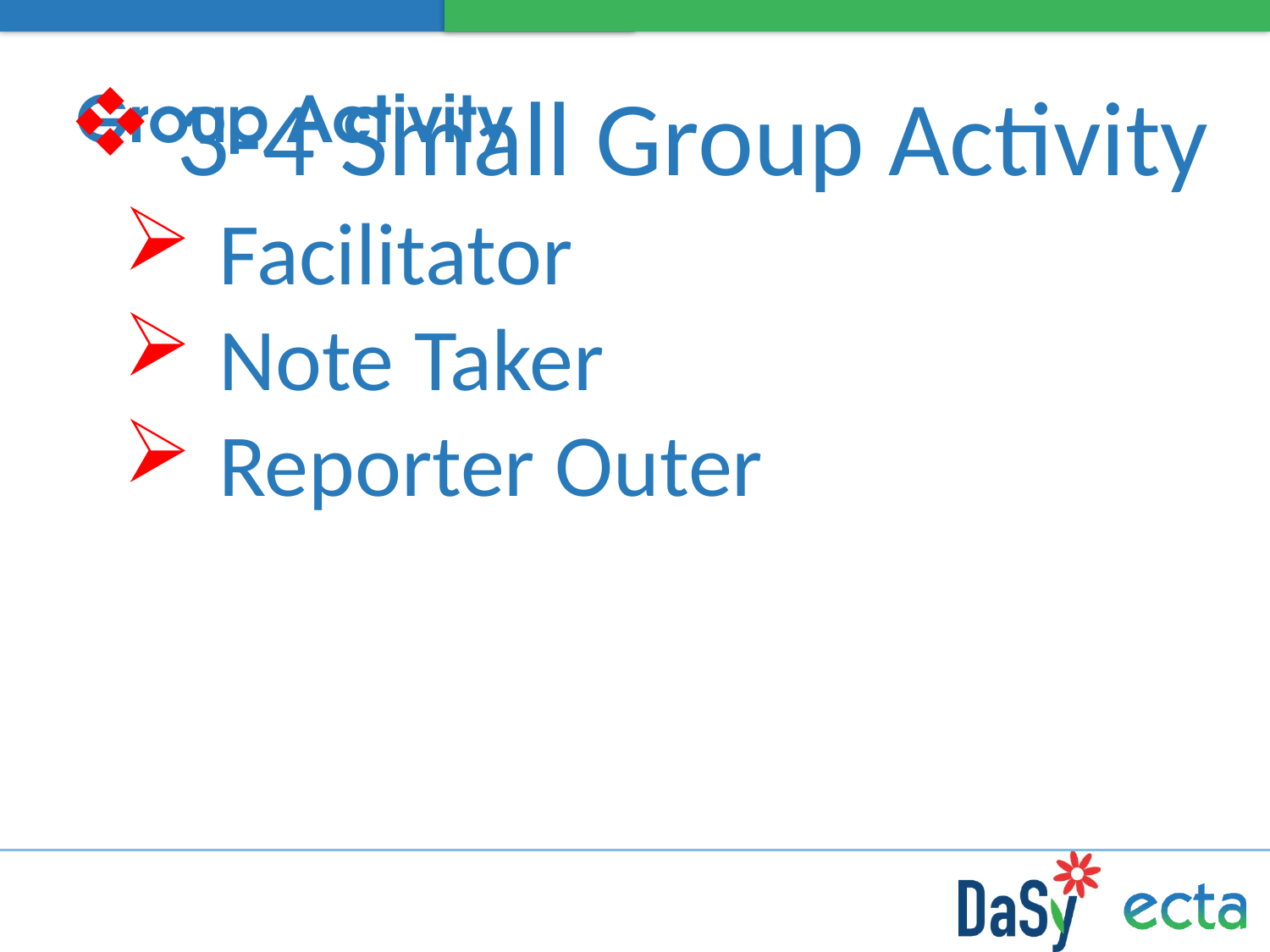

# Group Activity
 3-4 Small Group Activity
Facilitator
Note Taker
Reporter Outer
10